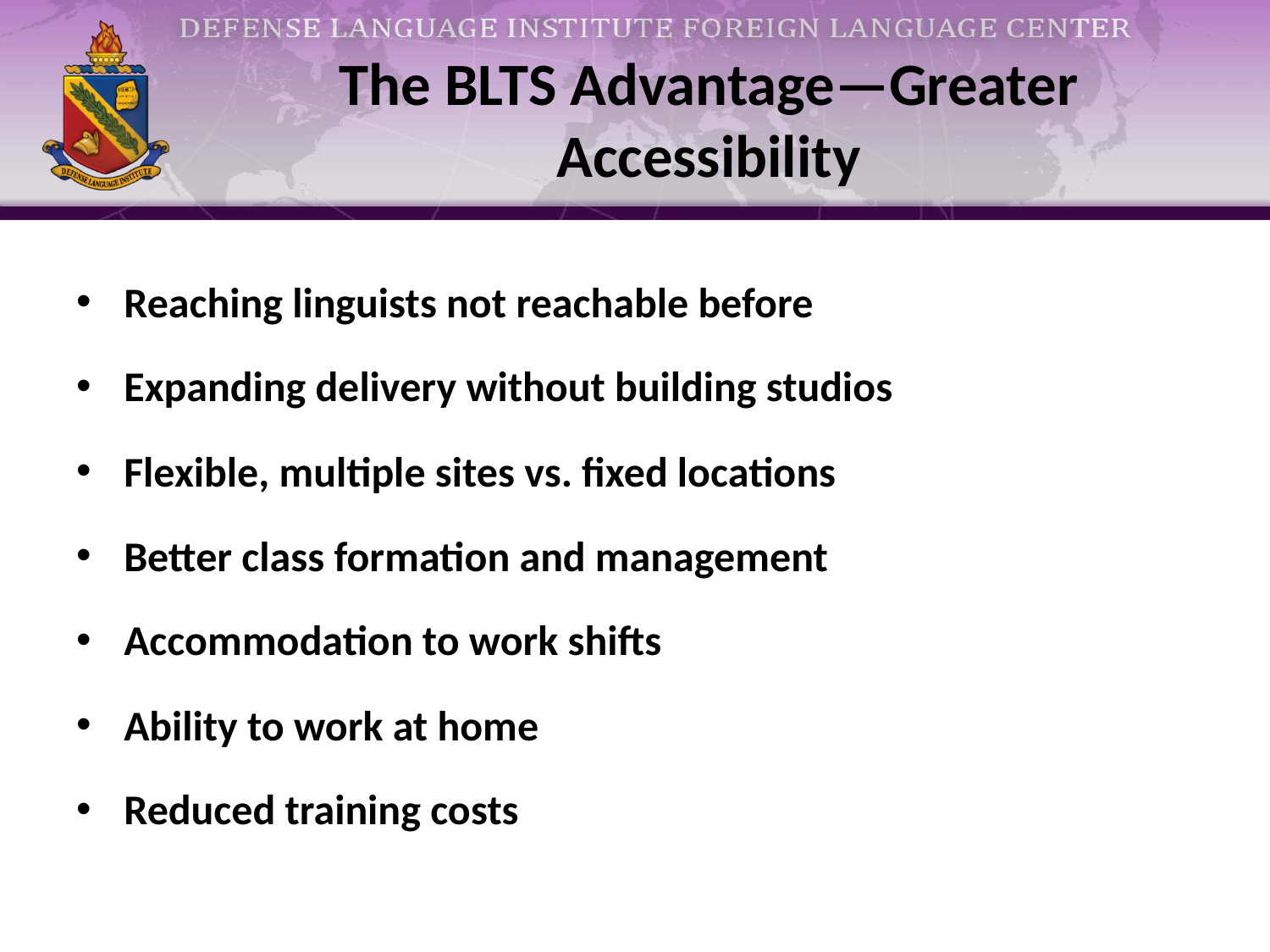

# The BLTS Advantage—Greater Accessibility
Reaching linguists not reachable before
Expanding delivery without building studios
Flexible, multiple sites vs. fixed locations
Better class formation and management
Accommodation to work shifts
Ability to work at home
Reduced training costs